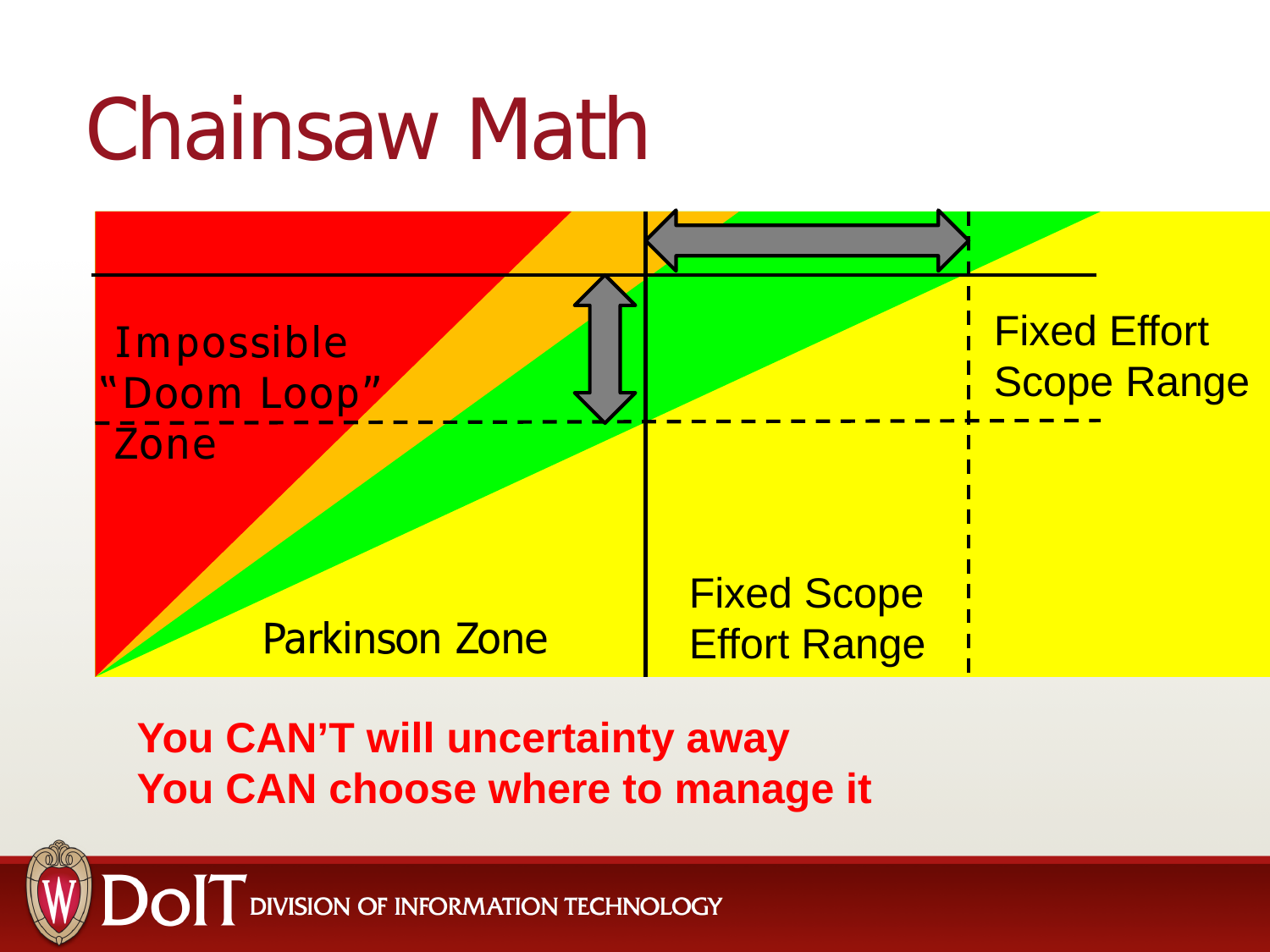

# Chainsaw Math

Fixed Effort
Scope Range
 Impossible
“Doom Loop”
 Zone

Fixed Scope
Effort Range
 Parkinson Zone
You CAN’T will uncertainty away
You CAN choose where to manage it